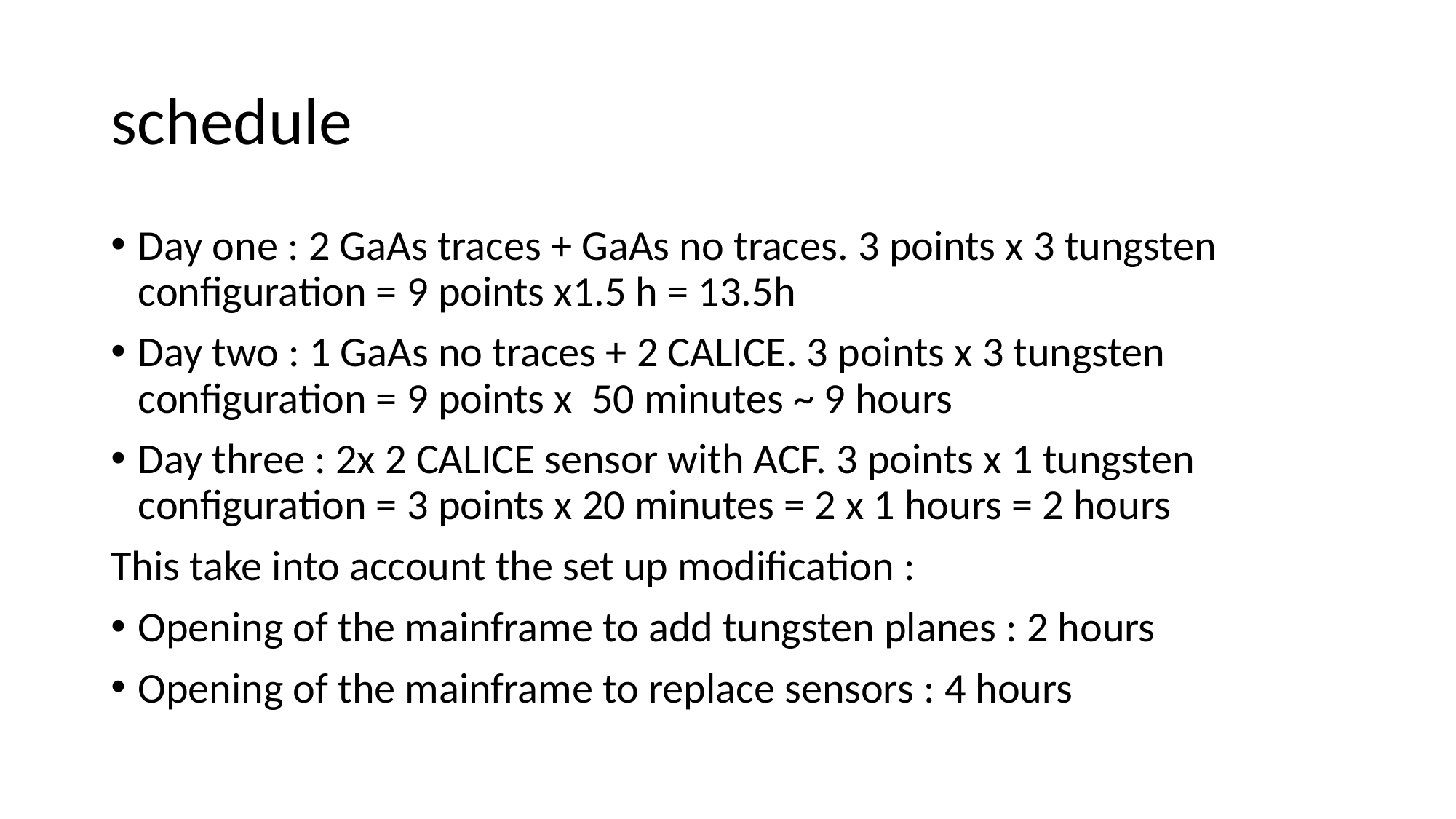

# schedule
Day one : 2 GaAs traces + GaAs no traces. 3 points x 3 tungsten configuration = 9 points x1.5 h = 13.5h
Day two : 1 GaAs no traces + 2 CALICE. 3 points x 3 tungsten configuration = 9 points x  50 minutes ~ 9 hours
Day three : 2x 2 CALICE sensor with ACF. 3 points x 1 tungsten configuration = 3 points x 20 minutes = 2 x 1 hours = 2 hours
This take into account the set up modification :
Opening of the mainframe to add tungsten planes : 2 hours
Opening of the mainframe to replace sensors : 4 hours